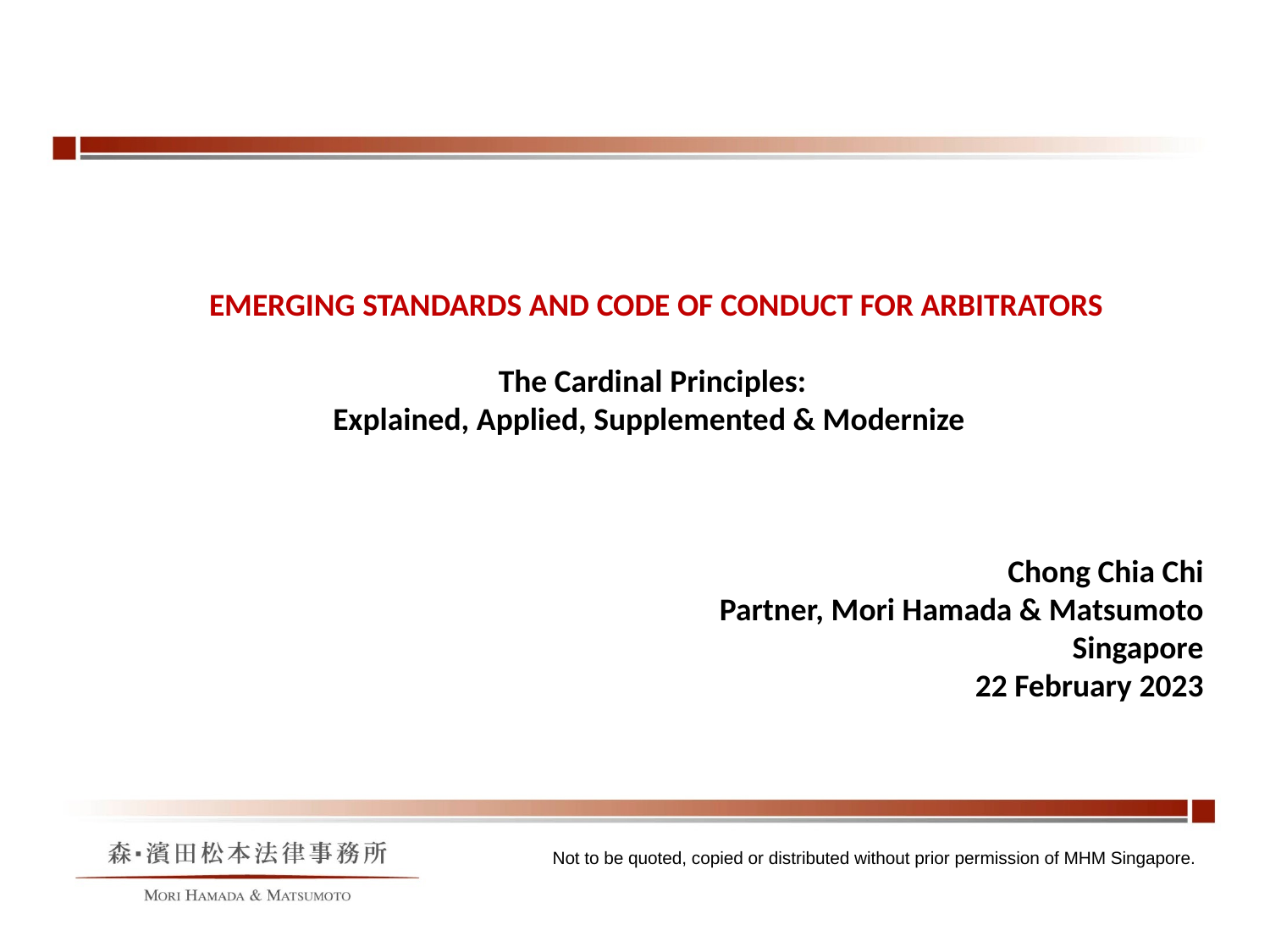

EMERGING STANDARDS AND CODE OF CONDUCT FOR ARBITRATORS

The Cardinal Principles:
Explained, Applied, Supplemented & Modernize

Chong Chia Chi
Partner, Mori Hamada & Matsumoto
Singapore
22 February 2023